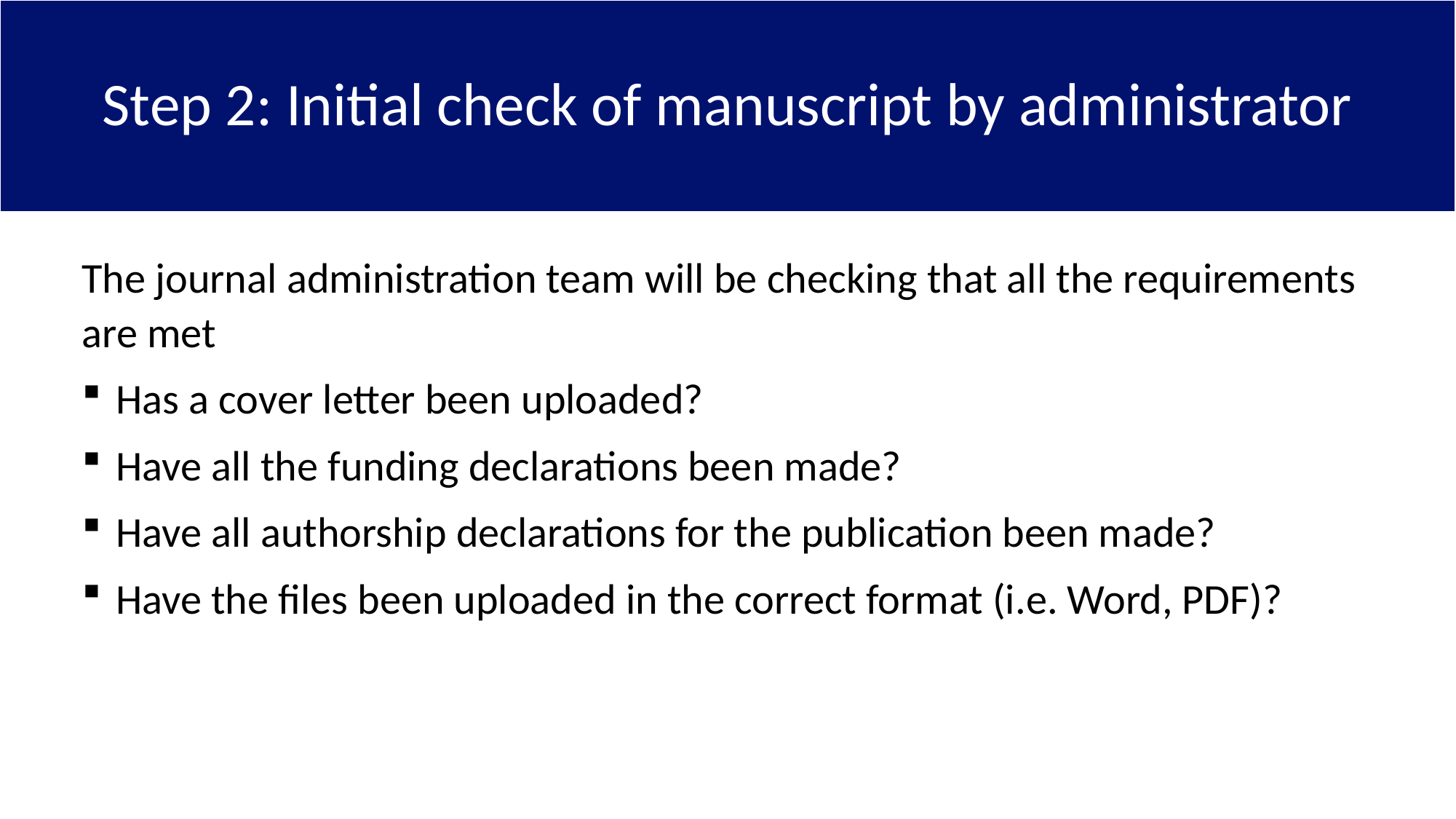

Step 2: Initial check of manuscript by administrator
The journal administration team will be checking that all the requirements are met
Has a cover letter been uploaded?
Have all the funding declarations been made?
Have all authorship declarations for the publication been made?
Have the files been uploaded in the correct format (i.e. Word, PDF)?